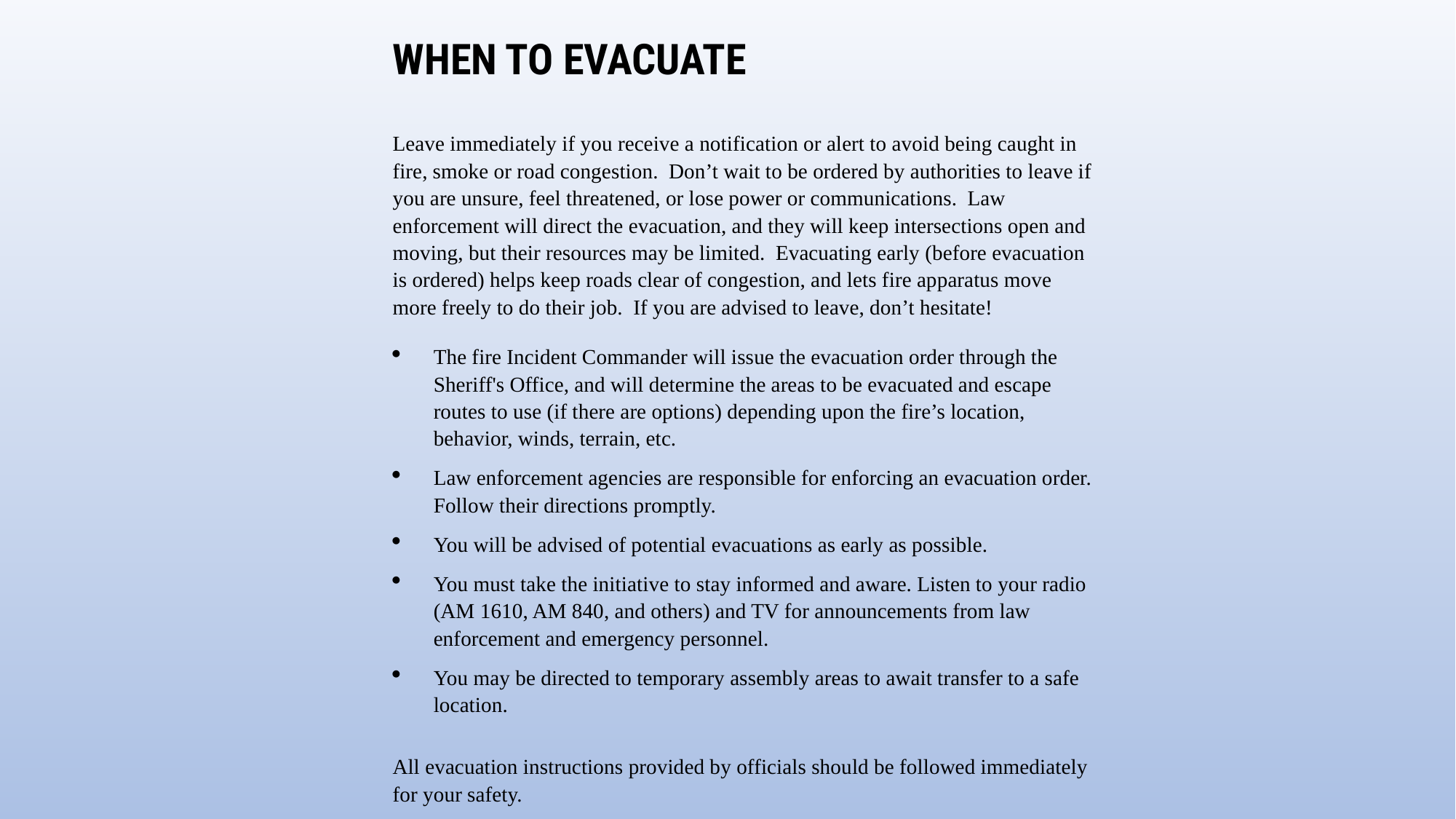

When to Evacuate
WHEN TO EVACUATE
Leave immediately if you receive a notification or alert to avoid being caught in fire, smoke or road congestion.  Don’t wait to be ordered by authorities to leave if you are unsure, feel threatened, or lose power or communications.  Law enforcement will direct the evacuation, and they will keep intersections open and moving, but their resources may be limited.  Evacuating early (before evacuation is ordered) helps keep roads clear of congestion, and lets fire apparatus move more freely to do their job.  If you are advised to leave, don’t hesitate!
The fire Incident Commander will issue the evacuation order through the Sheriff's Office, and will determine the areas to be evacuated and escape routes to use (if there are options) depending upon the fire’s location, behavior, winds, terrain, etc.
Law enforcement agencies are responsible for enforcing an evacuation order.  Follow their directions promptly.
You will be advised of potential evacuations as early as possible.
You must take the initiative to stay informed and aware. Listen to your radio (AM 1610, AM 840, and others) and TV for announcements from law enforcement and emergency personnel.
You may be directed to temporary assembly areas to await transfer to a safe location.
All evacuation instructions provided by officials should be followed immediately for your safety.